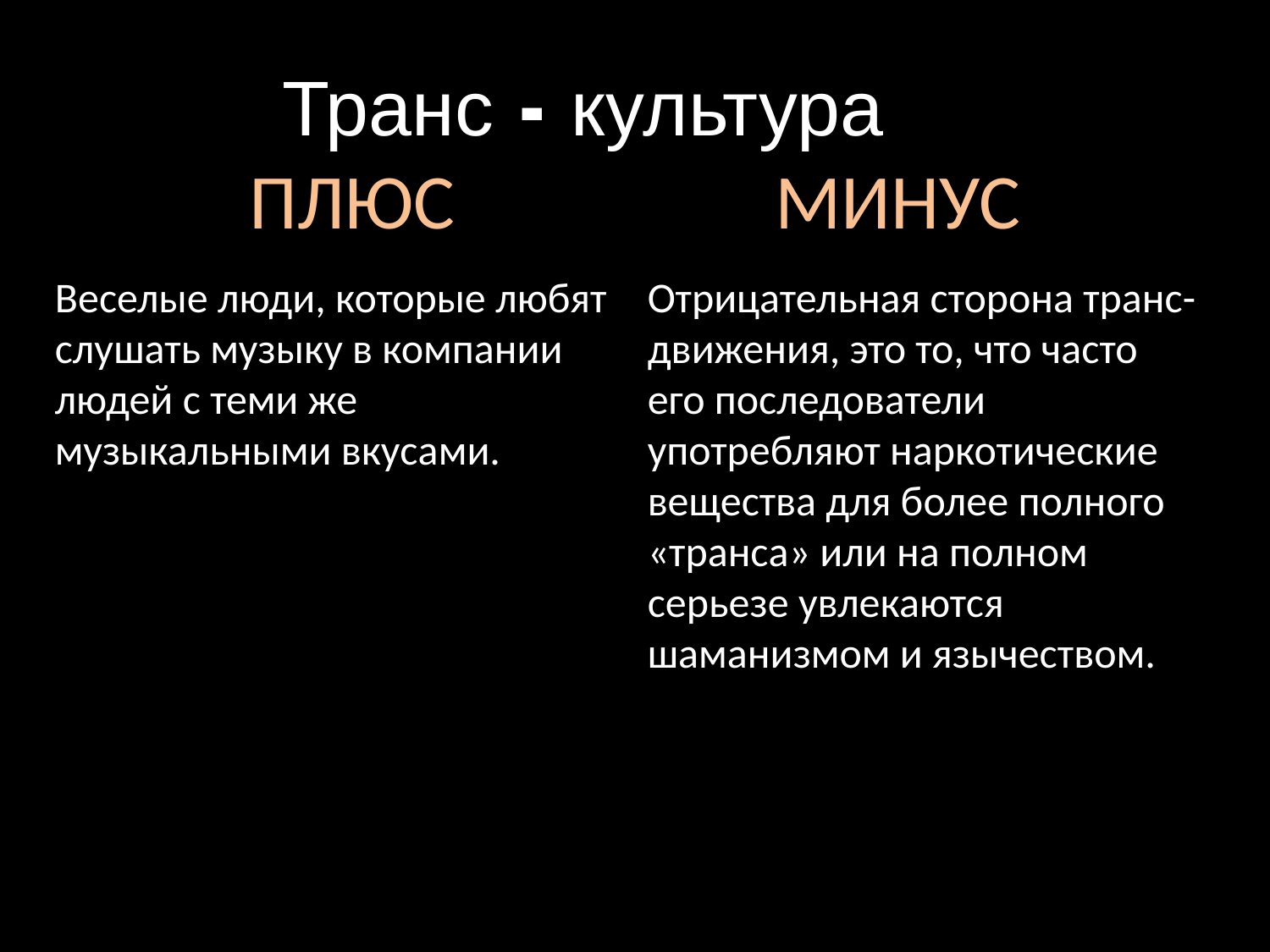

# Транс - культура ПЛЮС			 МИНУС
Веселые люди, которые любят слушать музыку в компании людей с теми же музыкальными вкусами.
Отрицательная сторона транс-движения, это то, что часто его последователи употребляют наркотические вещества для более полного «транса» или на полном серьезе увлекаются шаманизмом и язычеством.